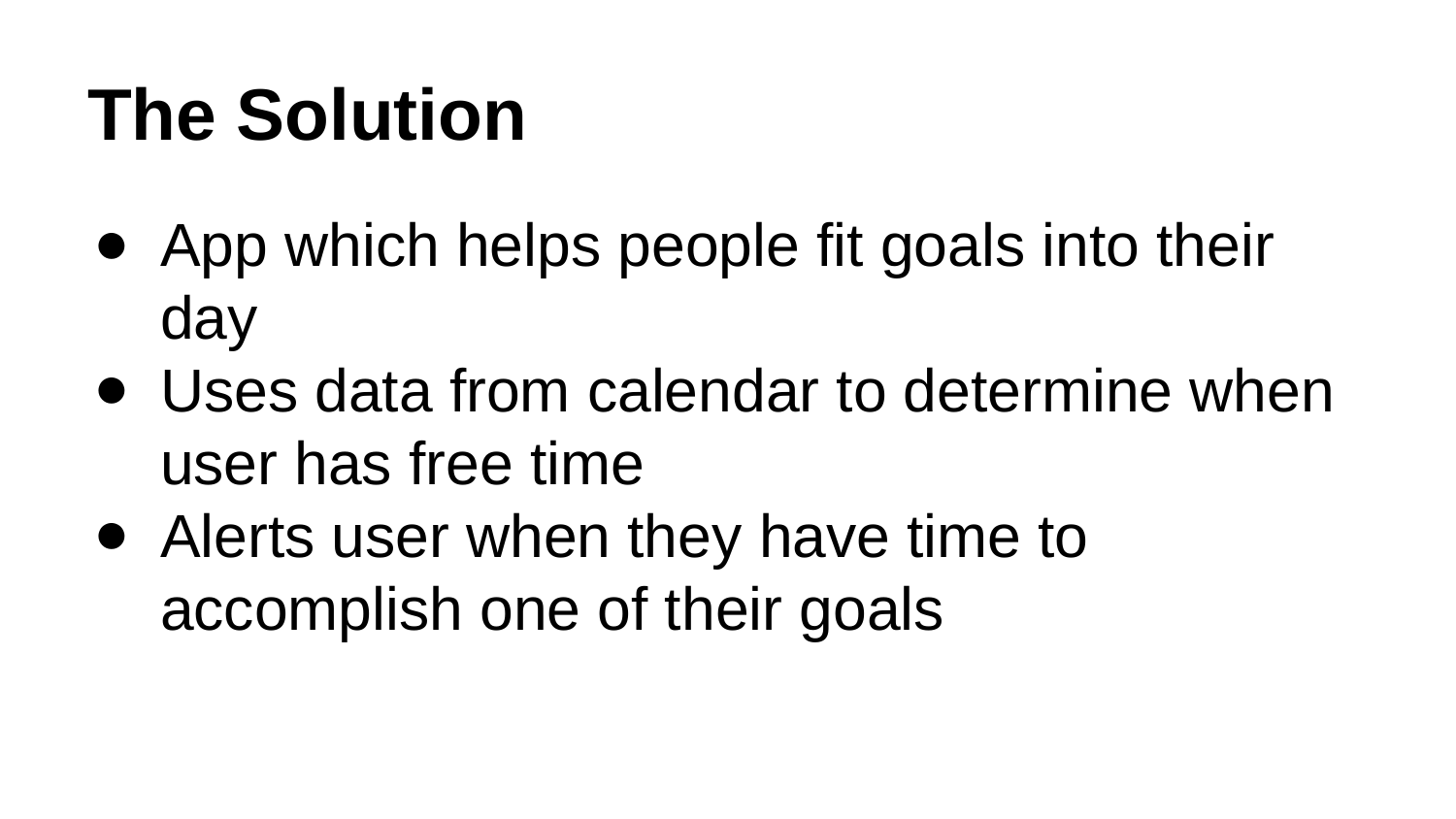

# The Solution
App which helps people fit goals into their day
Uses data from calendar to determine when user has free time
Alerts user when they have time to accomplish one of their goals